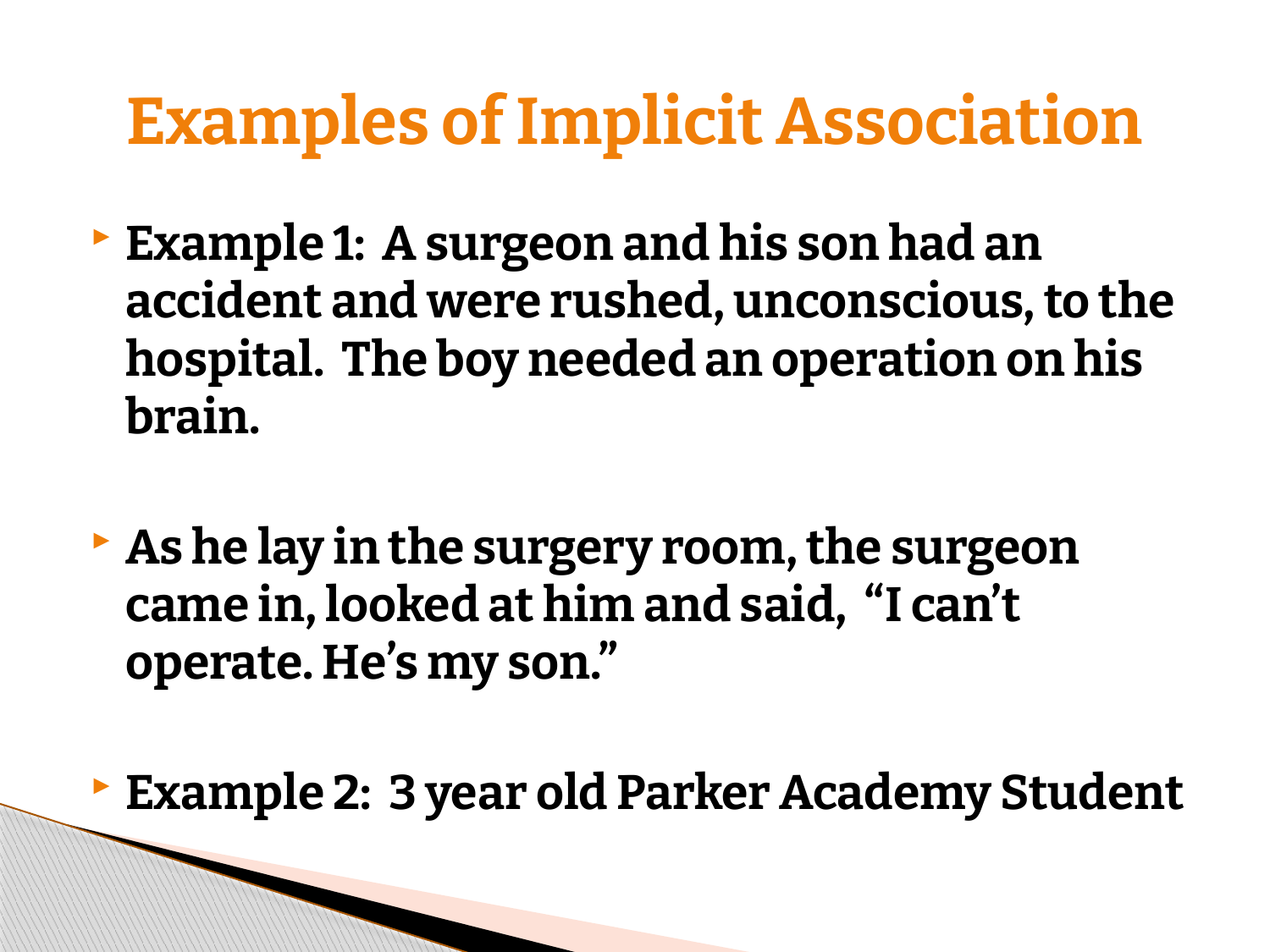

# Examples of Implicit Association
Example 1:  A surgeon and his son had an accident and were rushed, unconscious, to the hospital.  The boy needed an operation on his brain.

As he lay in the surgery room, the surgeon came in, looked at him and said,  “I can’t operate. He’s my son.”

Example 2:  3 year old Parker Academy Student